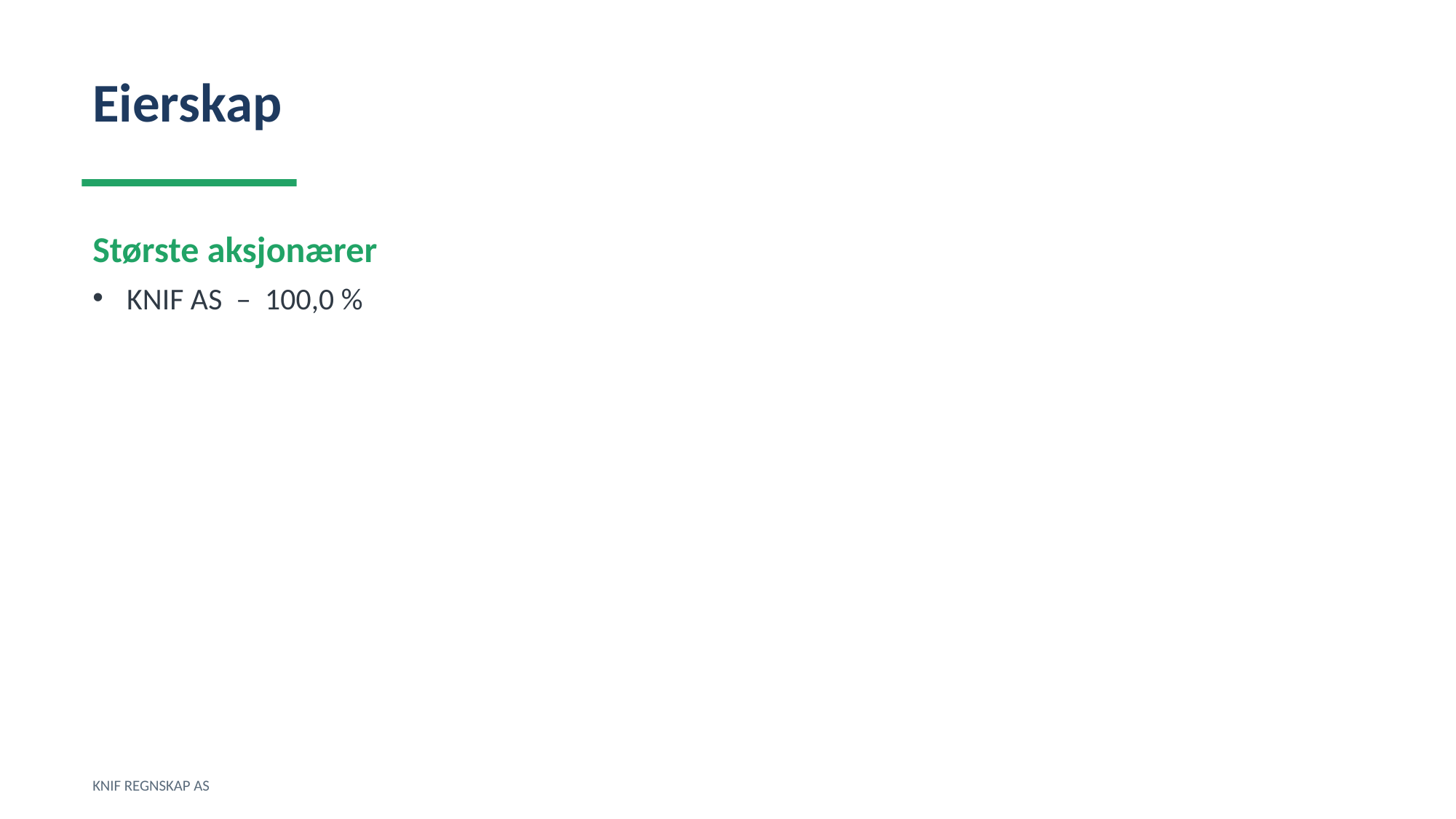

Eierskap

Største aksjonærer
KNIF AS  –  100,0 %
KNIF REGNSKAP AS